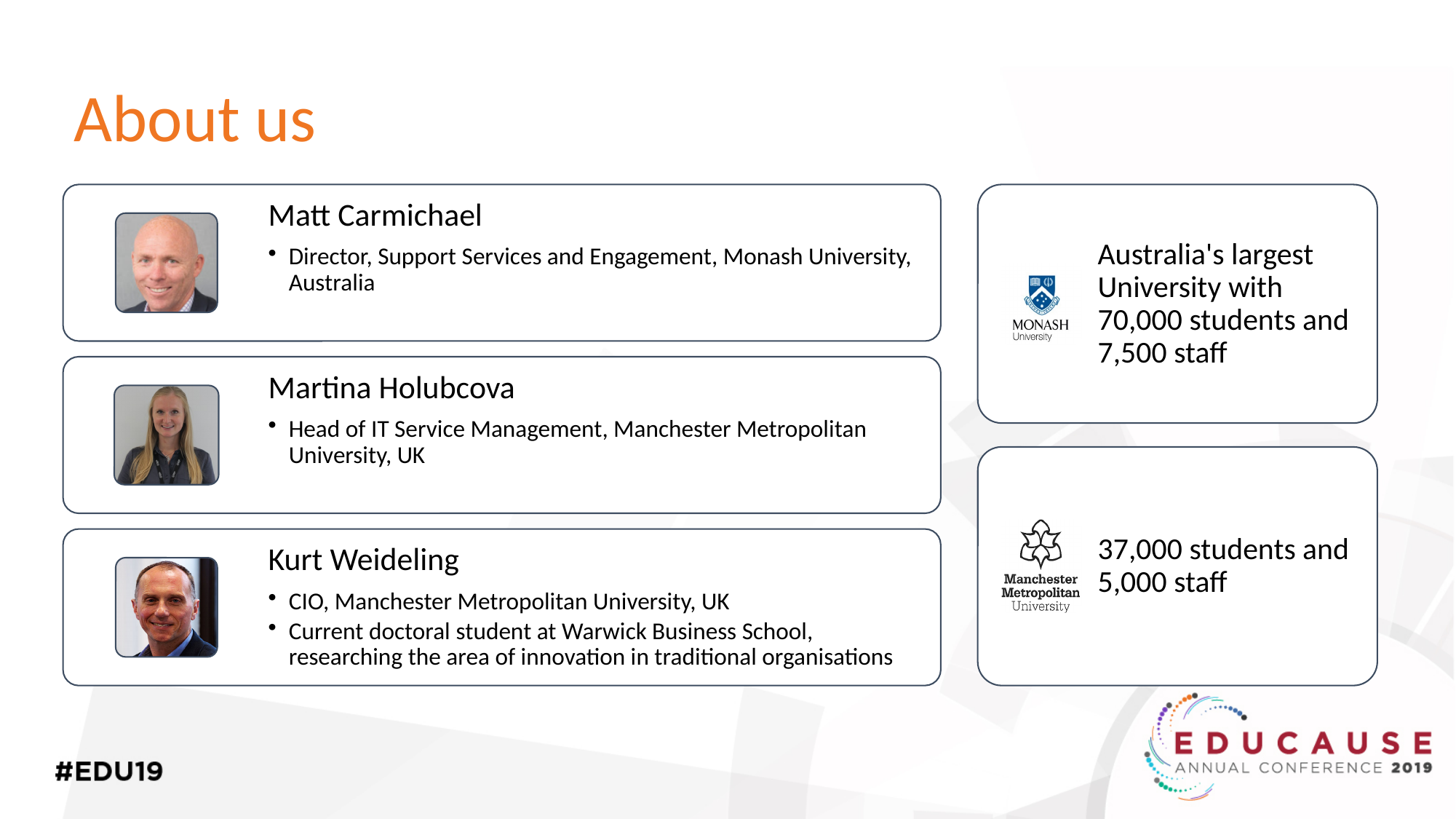

# About us
Australia's largest University with 70,000 students and 7,500 staff
37,000 students and 5,000 staff
Matt Carmichael
Director, Support Services and Engagement, Monash University, Australia
Martina Holubcova
Head of IT Service Management, Manchester Metropolitan University, UK
Kurt Weideling
CIO, Manchester Metropolitan University, UK
Current doctoral student at Warwick Business School, researching the area of innovation in traditional organisations